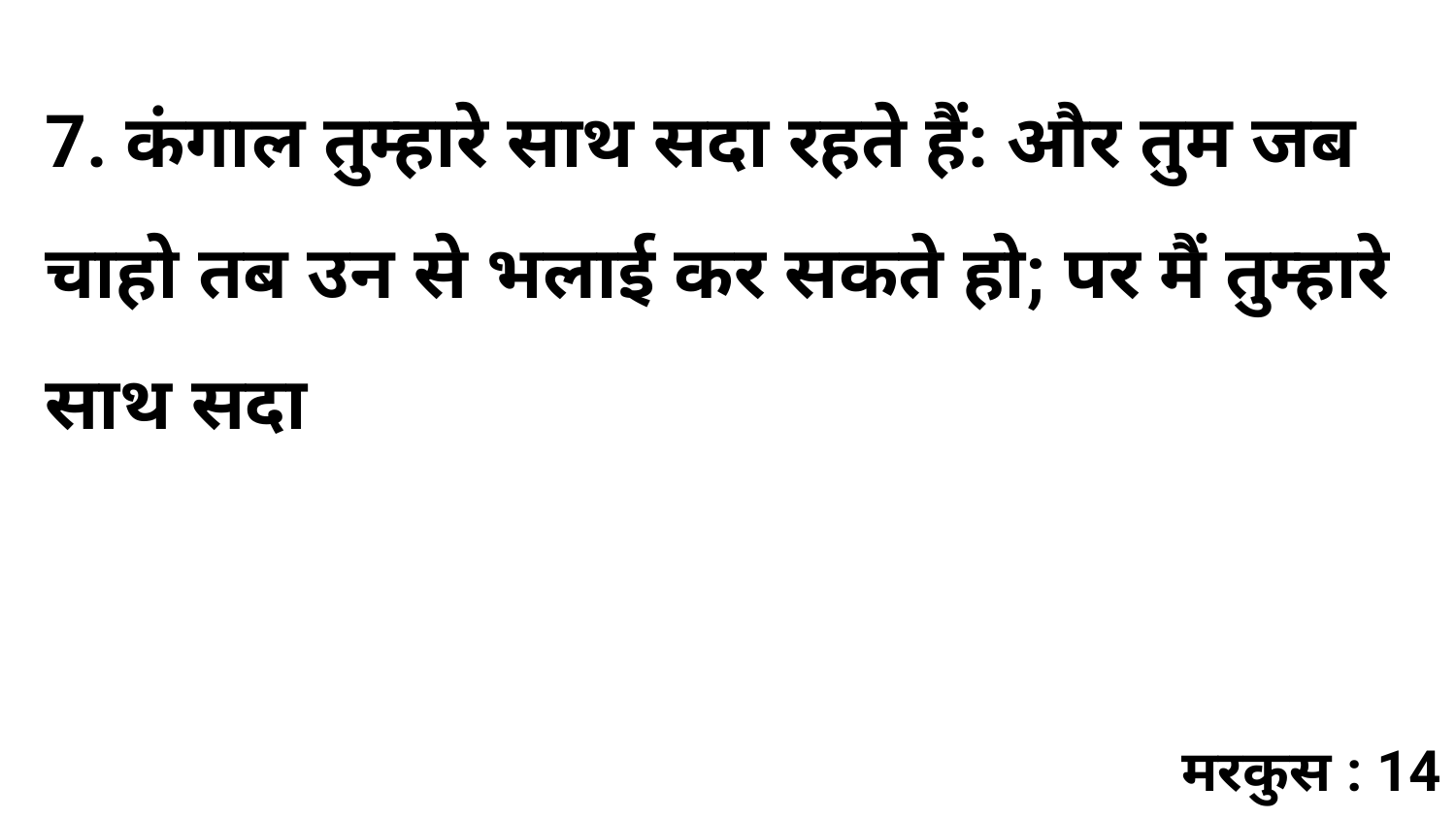

7. कंगाल तुम्हारे साथ सदा रहते हैं: और तुम जब चाहो तब उन से भलाई कर सकते हो; पर मैं तुम्हारे साथ सदा
मरकुस : 14